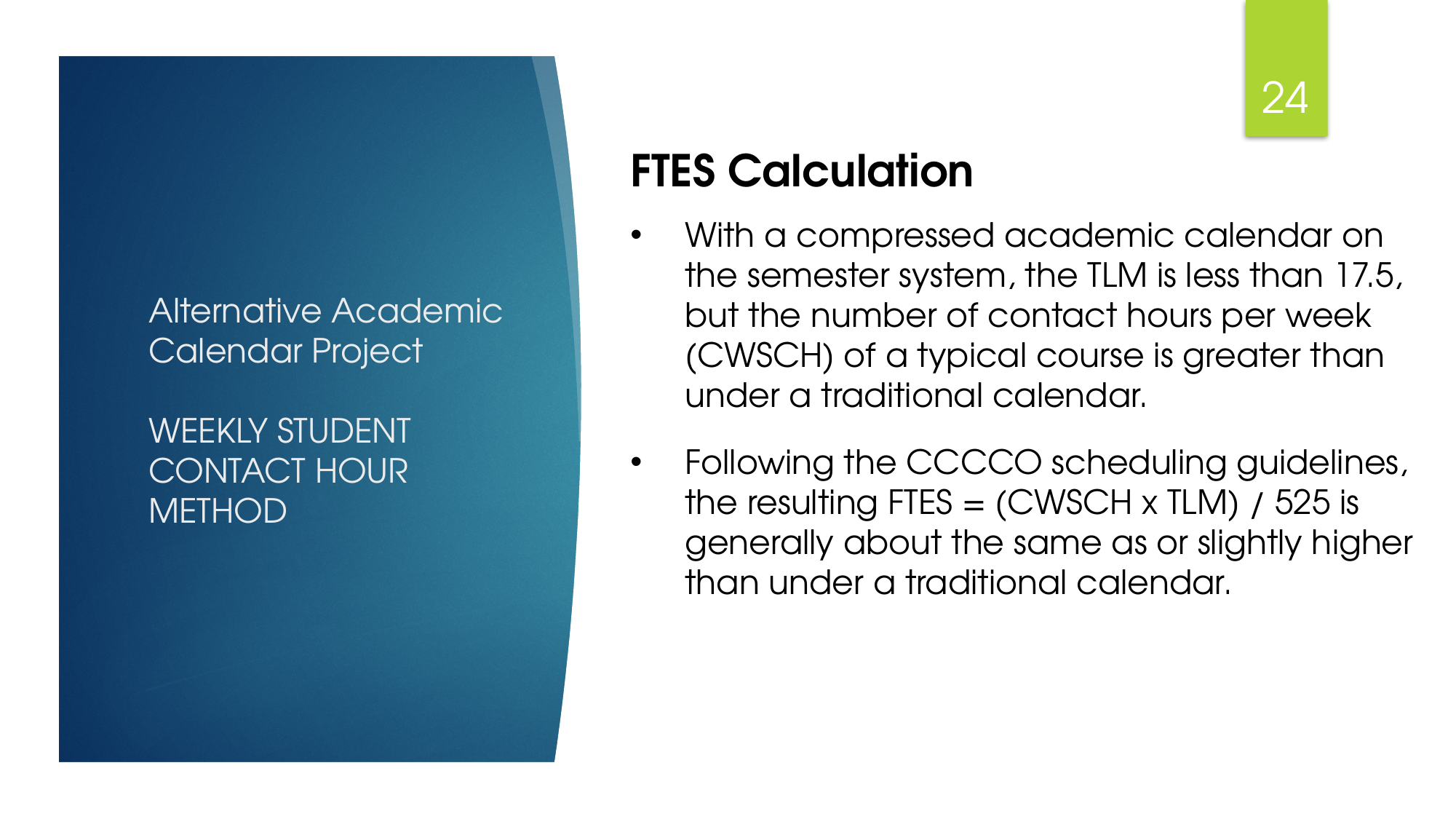

24
FTES Calculation
With a compressed academic calendar on the semester system, the TLM is less than 17.5, but the number of contact hours per week (CWSCH) of a typical course is greater than under a traditional calendar.
Following the CCCCO scheduling guidelines, the resulting FTES = (CWSCH x TLM) / 525 is generally about the same as or slightly higher than under a traditional calendar.

# Alternative Academic Calendar Project WEEKLY STUDENT CONTACT HOUR METHOD